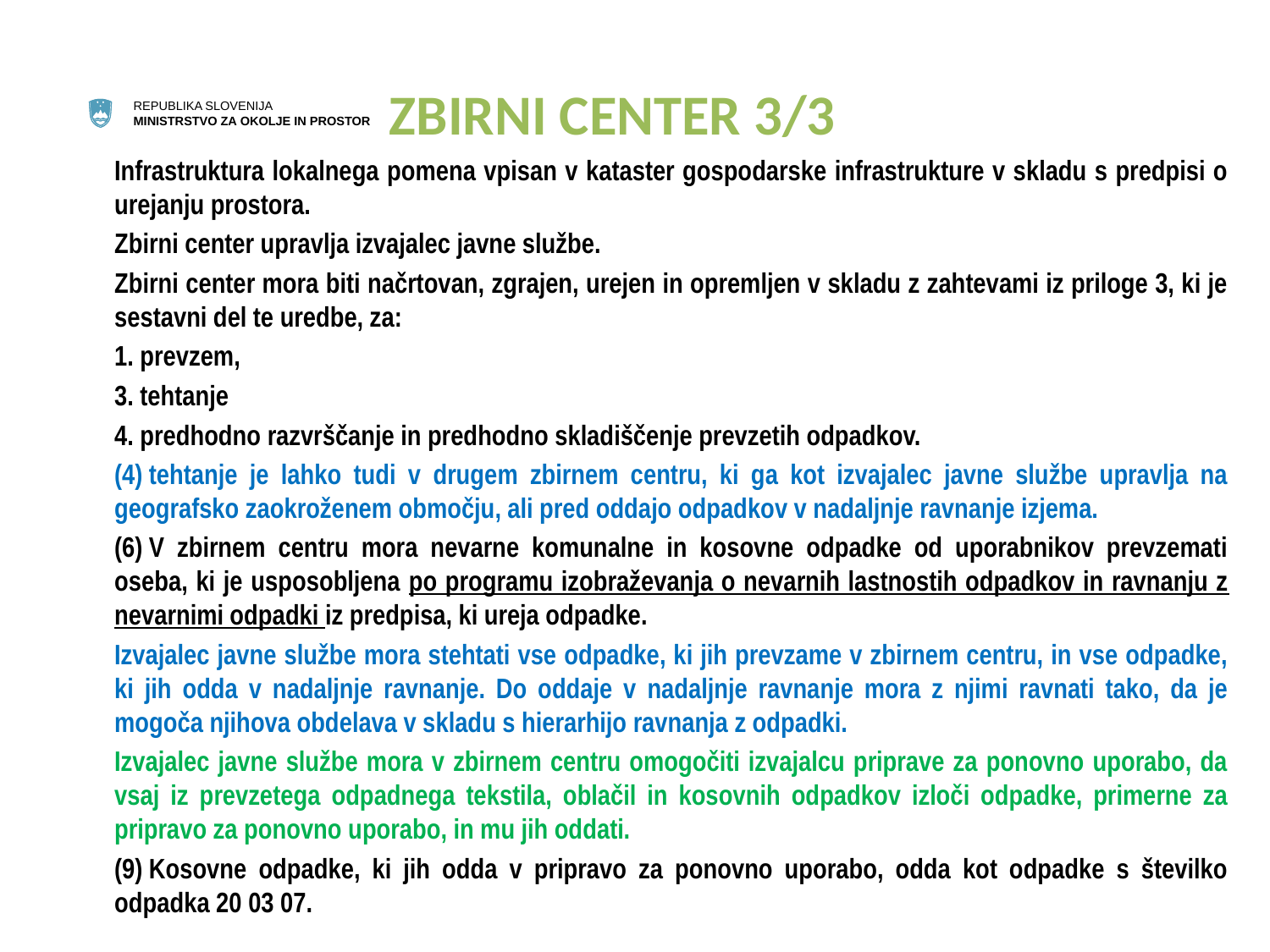

ZBIRNI CENTER 3/3
Infrastruktura lokalnega pomena vpisan v kataster gospodarske infrastrukture v skladu s predpisi o urejanju prostora.
Zbirni center upravlja izvajalec javne službe.
Zbirni center mora biti načrtovan, zgrajen, urejen in opremljen v skladu z zahtevami iz priloge 3, ki je sestavni del te uredbe, za:
1. prevzem,
3. tehtanje
4. predhodno razvrščanje in predhodno skladiščenje prevzetih odpadkov.
(4) tehtanje je lahko tudi v drugem zbirnem centru, ki ga kot izvajalec javne službe upravlja na geografsko zaokroženem območju, ali pred oddajo odpadkov v nadaljnje ravnanje izjema.
(6) V zbirnem centru mora nevarne komunalne in kosovne odpadke od uporabnikov prevzemati oseba, ki je usposobljena po programu izobraževanja o nevarnih lastnostih odpadkov in ravnanju z nevarnimi odpadki iz predpisa, ki ureja odpadke.
Izvajalec javne službe mora stehtati vse odpadke, ki jih prevzame v zbirnem centru, in vse odpadke, ki jih odda v nadaljnje ravnanje. Do oddaje v nadaljnje ravnanje mora z njimi ravnati tako, da je mogoča njihova obdelava v skladu s hierarhijo ravnanja z odpadki.
Izvajalec javne službe mora v zbirnem centru omogočiti izvajalcu priprave za ponovno uporabo, da vsaj iz prevzetega odpadnega tekstila, oblačil in kosovnih odpadkov izloči odpadke, primerne za pripravo za ponovno uporabo, in mu jih oddati.
(9) Kosovne odpadke, ki jih odda v pripravo za ponovno uporabo, odda kot odpadke s številko odpadka 20 03 07.